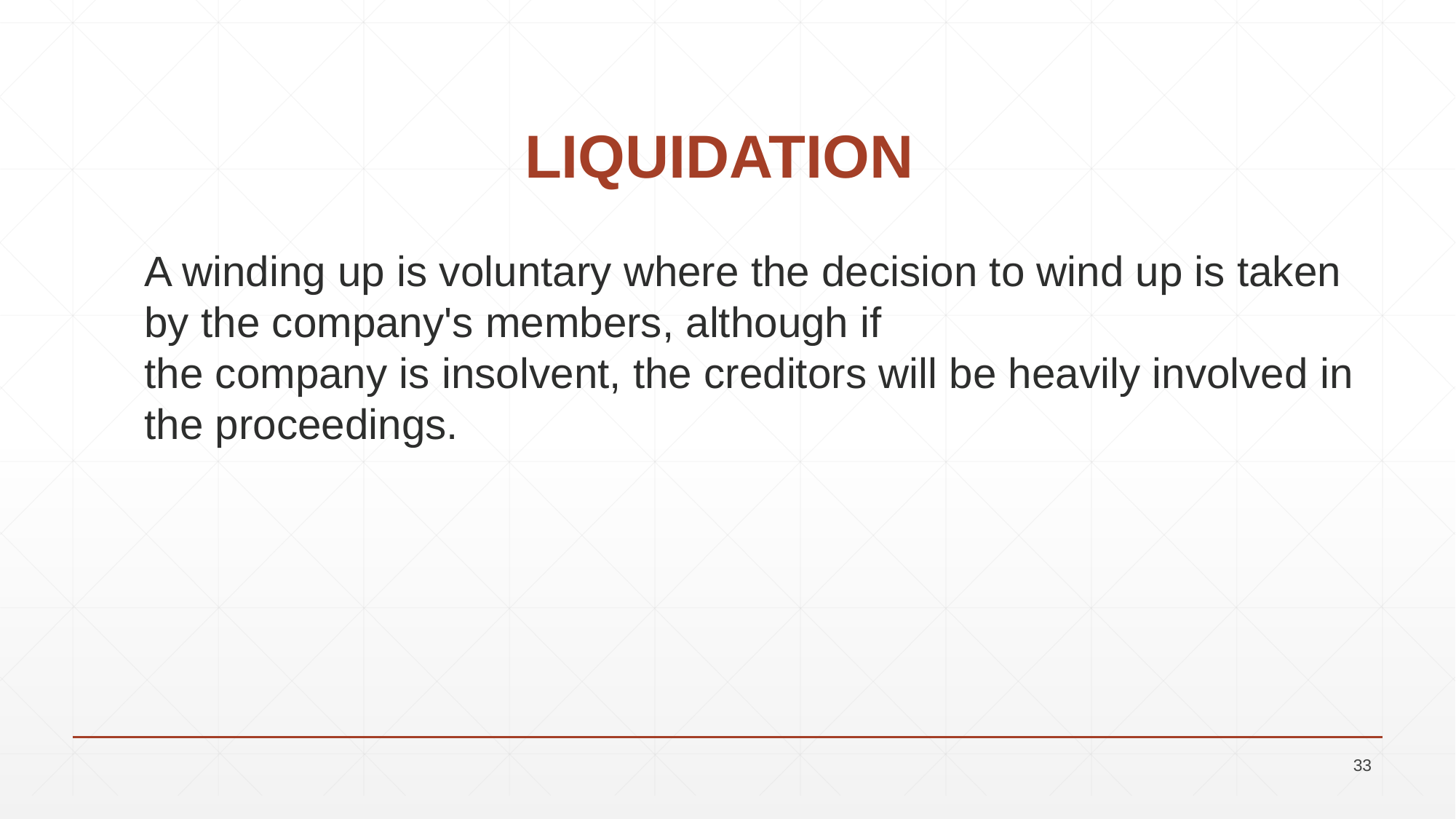

# LIQUIDATION
A winding up is voluntary where the decision to wind up is taken by the company's members, although if
the company is insolvent, the creditors will be heavily involved in the proceedings.
33